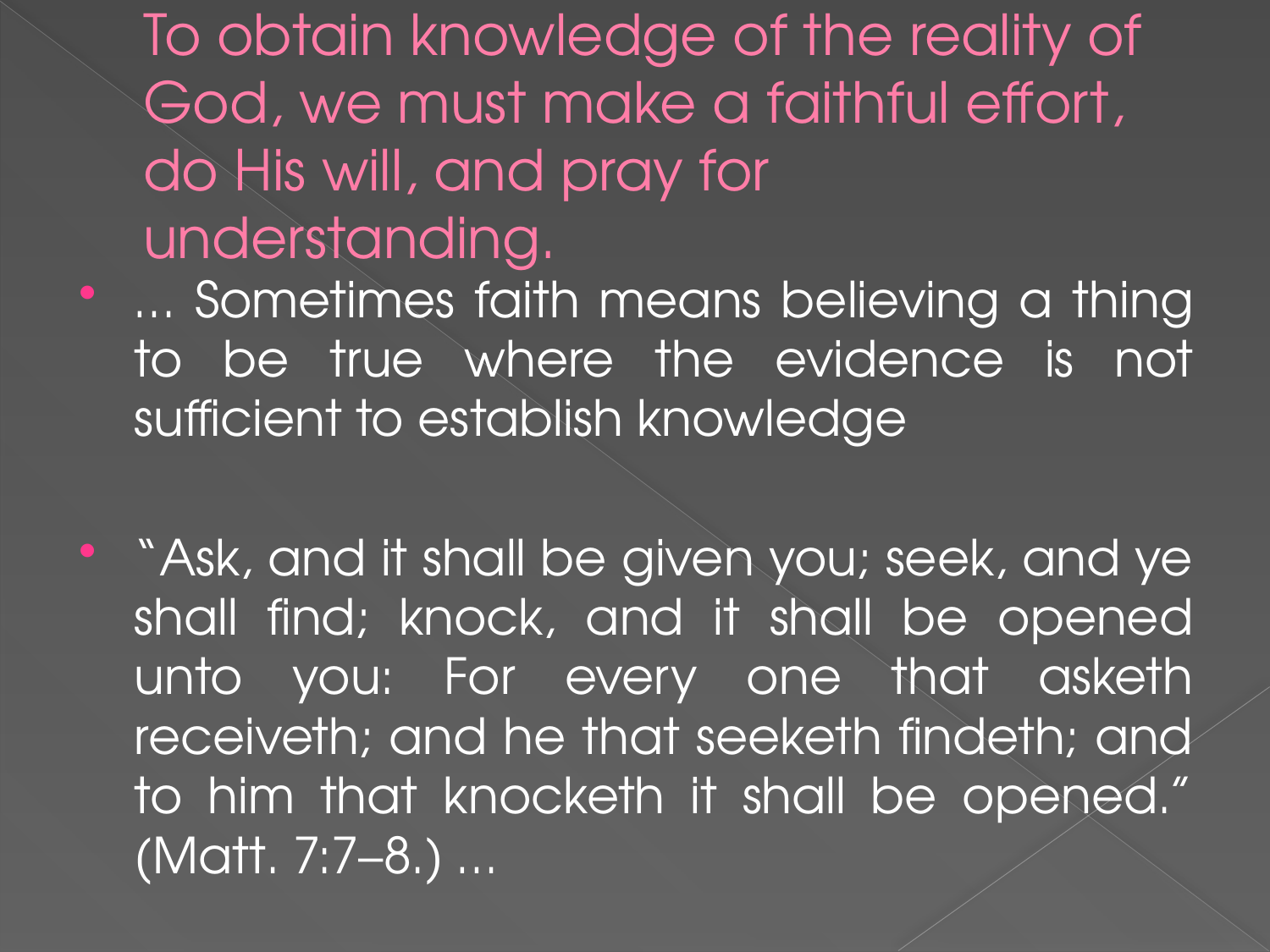

# To obtain knowledge of the reality of God, we must make a faithful effort, do His will, and pray for understanding.
… Sometimes faith means believing a thing to be true where the evidence is not sufficient to establish knowledge

“Ask, and it shall be given you; seek, and ye shall find; knock, and it shall be opened unto you: For every one that asketh receiveth; and he that seeketh findeth; and to him that knocketh it shall be opened.” (Matt. 7:7–8.) …